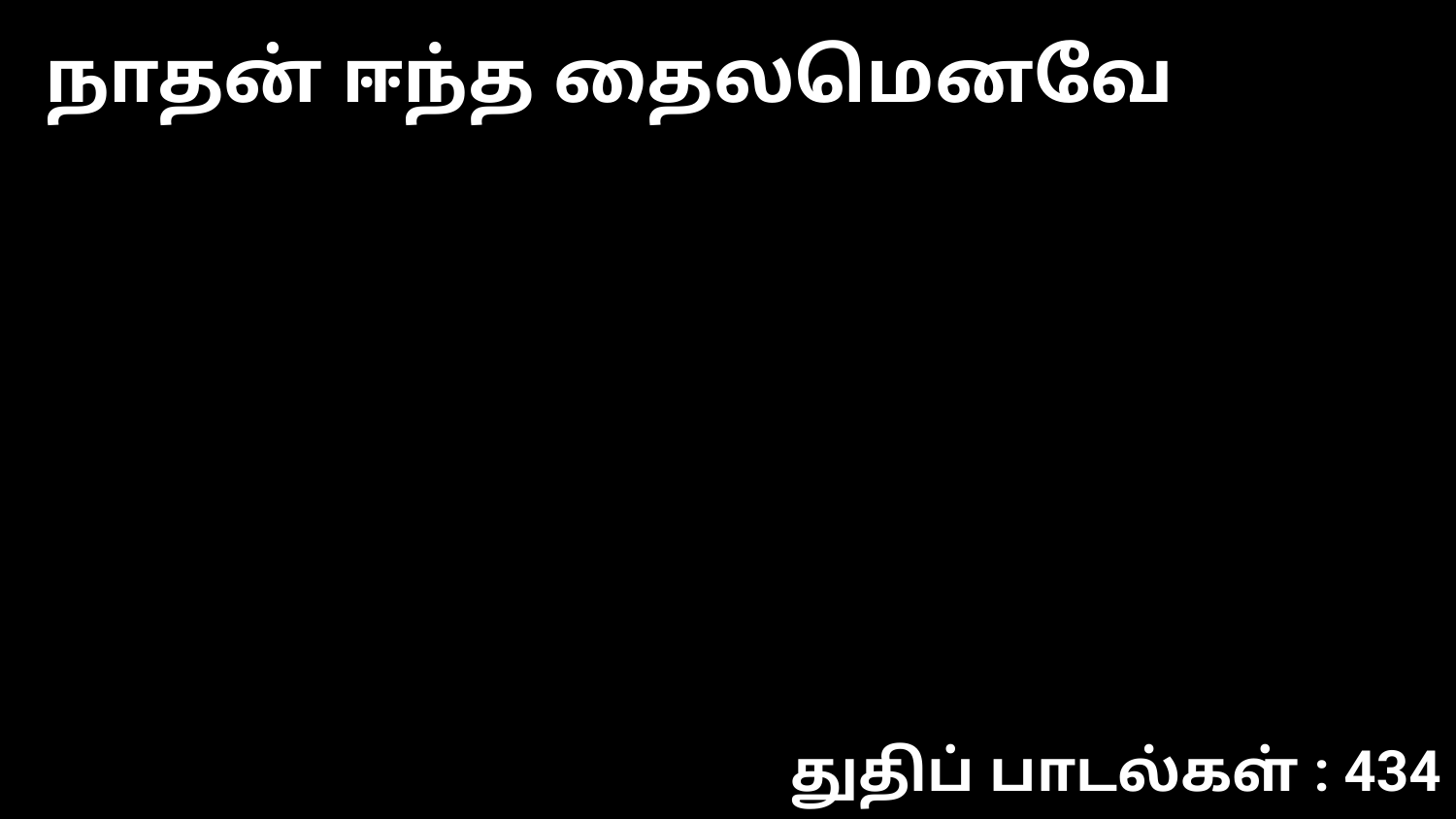

நாதன் ஈந்த தைலமெனவே
துதிப் பாடல்கள் : 434